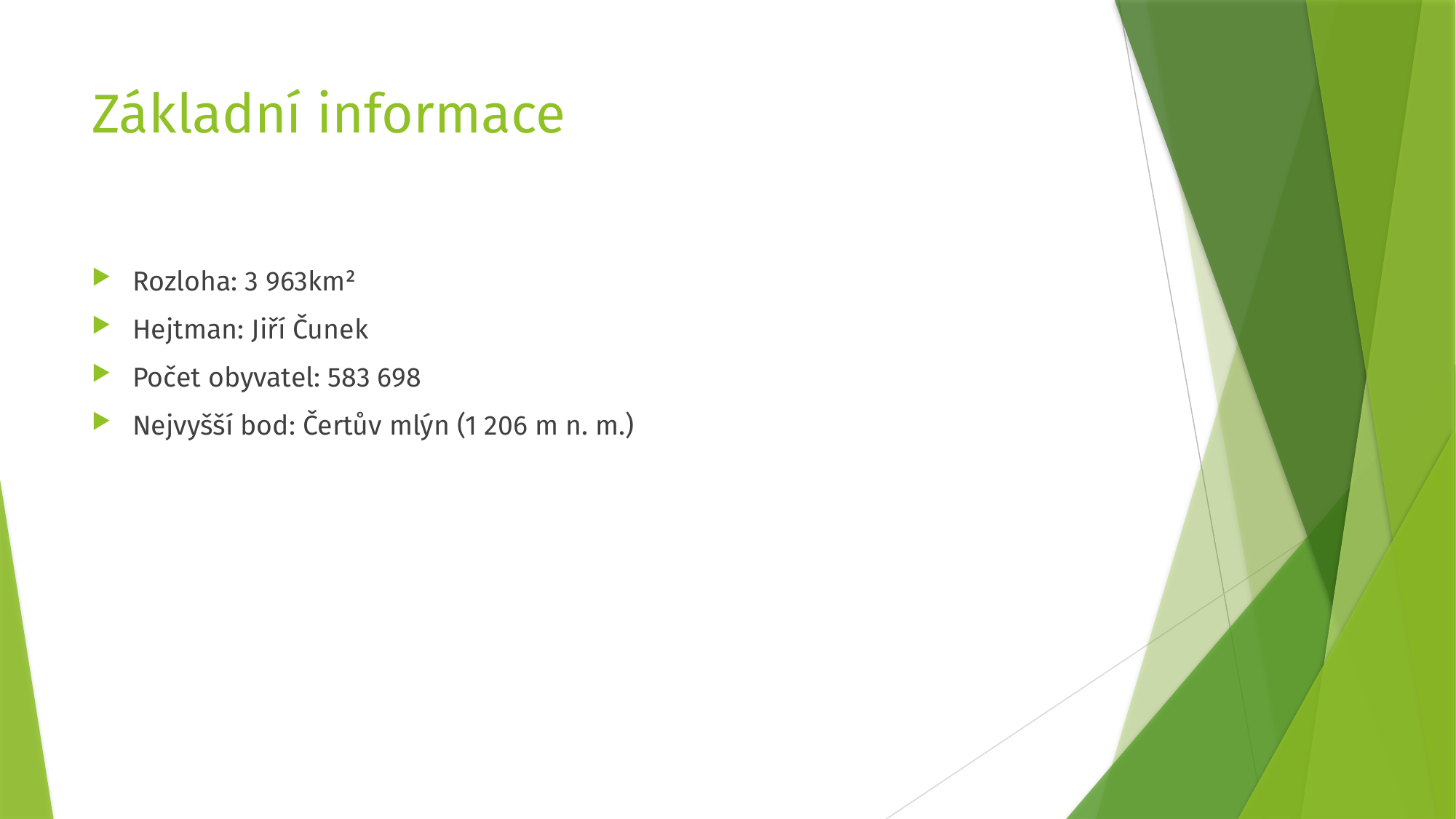

# Základní informace
Rozloha: 3 963km²
Hejtman: Jiří Čunek
Počet obyvatel: 583 698
Nejvyšší bod: Čertův mlýn (1 206 m n. m.)